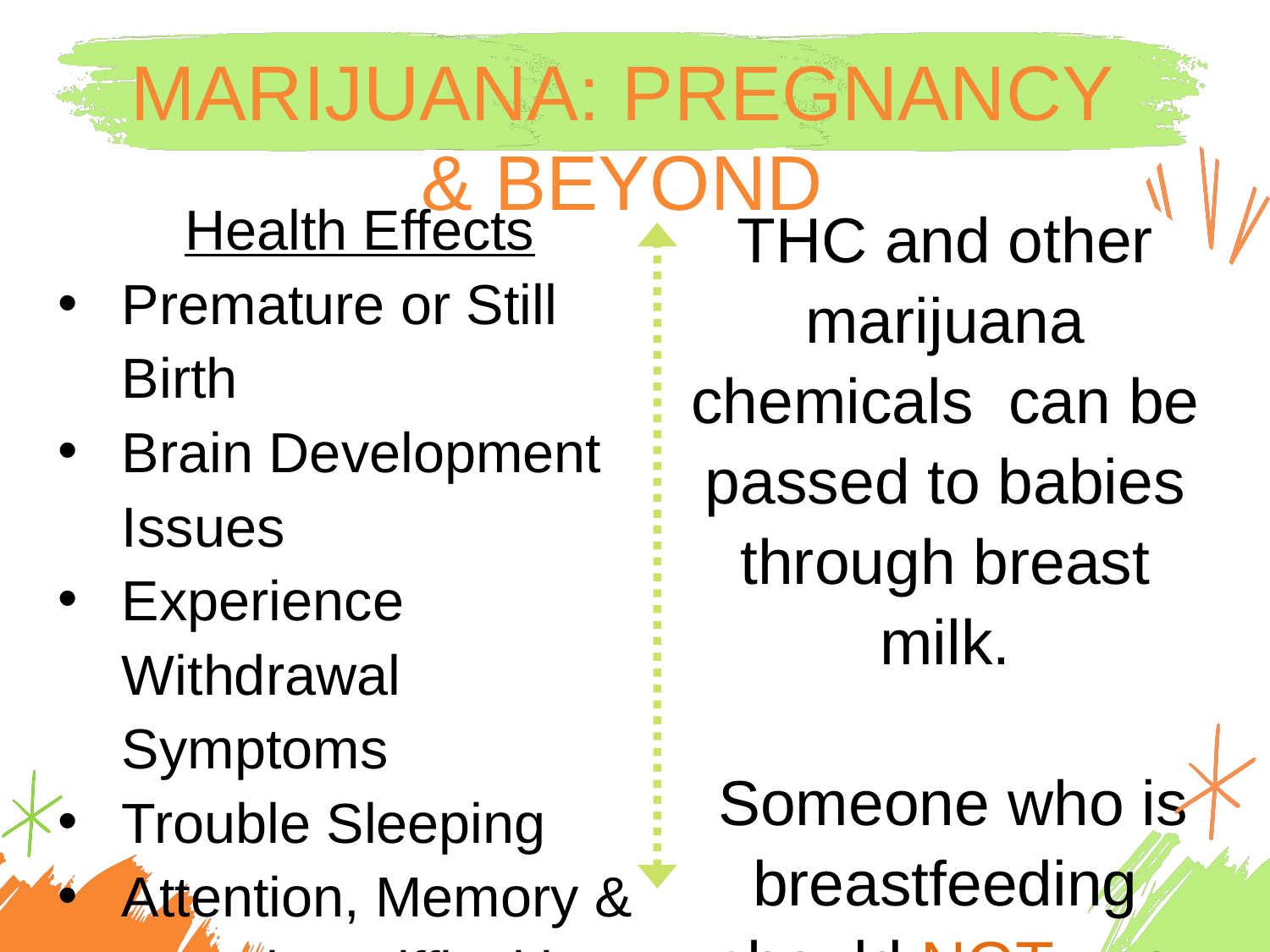

MARIJUANA: PREGNANCY & BEYOND

Health Effects
Premature or Still Birth
Brain Development Issues
Experience Withdrawal Symptoms
Trouble Sleeping
Attention, Memory & Learning Difficulties
Behavior Problems

THC and other marijuana chemicals  can be passed to babies through breast milk.

 Someone who is breastfeeding should NOT use marijuana.